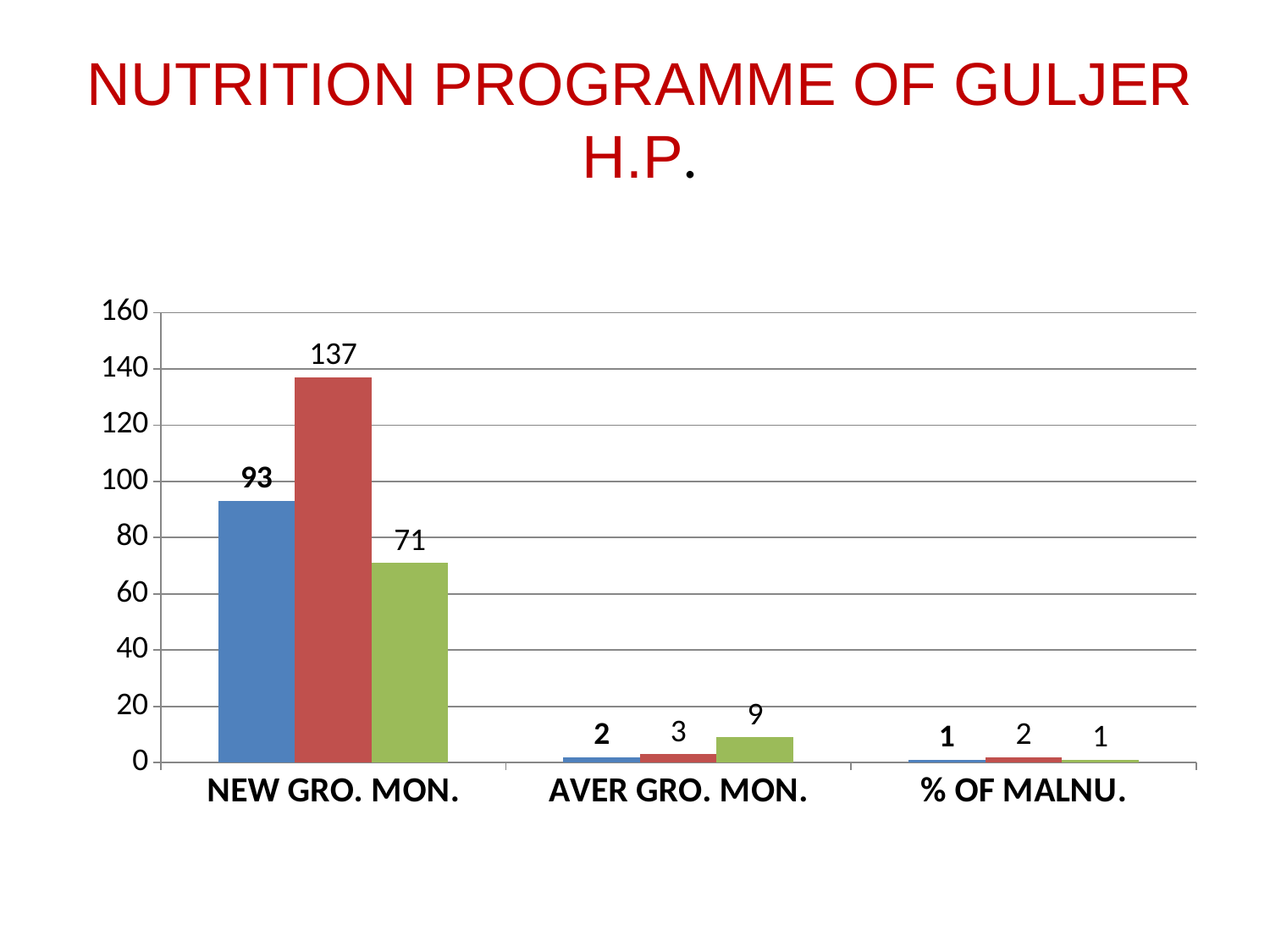

# NUTRITION PROGRAMME OF GULJER H.P.

### Chart

| Category | 2070-2071 | 2071-2072 | 2072-2073 |
|---|---|---|---|
| NEW GRO. MON. | 93.0 | 137.0 | 71.0 |
| AVER GRO. MON. | 2.0 | 3.0 | 9.0 |
| % OF MALNU. | 1.0 | 2.0 | 1.0 |